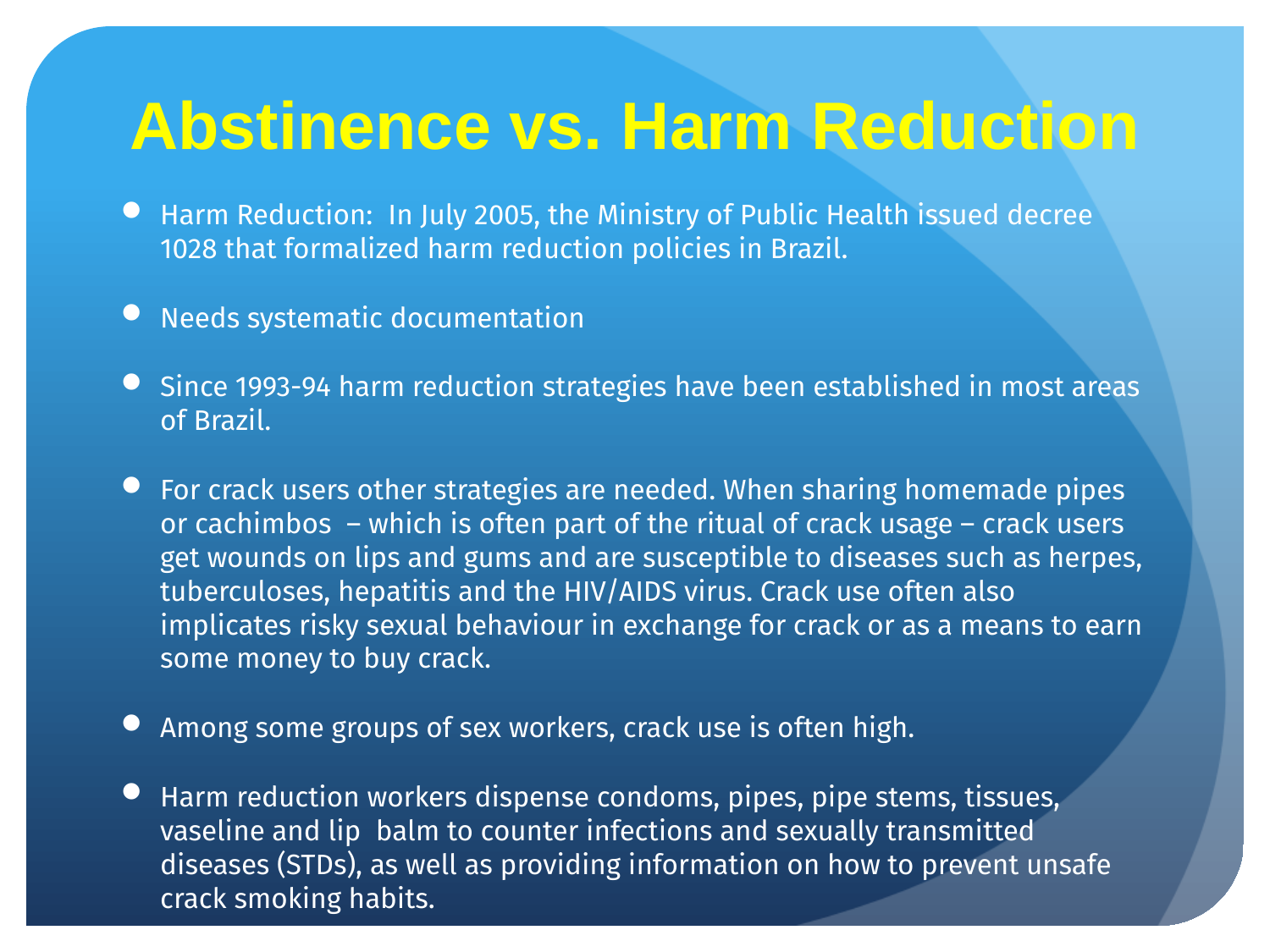

# Abstinence vs. Harm Reduction
Harm Reduction:  In July 2005, the Ministry of Public Health issued decree 1028 that formalized harm reduction policies in Brazil.
Needs systematic documentation
Since 1993-94 harm reduction strategies have been established in most areas of Brazil.
For crack users other strategies are needed. When sharing homemade pipes or cachimbos  – which is often part of the ritual of crack usage – crack users get wounds on lips and gums and are susceptible to diseases such as herpes, tuberculoses, hepatitis and the HIV/AIDS virus. Crack use often also implicates risky sexual behaviour in exchange for crack or as a means to earn some money to buy crack.
Among some groups of sex workers, crack use is often high.
Harm reduction workers dispense condoms, pipes, pipe stems, tissues, vaseline and lip  balm to counter infections and sexually transmitted diseases (STDs), as well as providing information on how to prevent unsafe crack smoking habits.